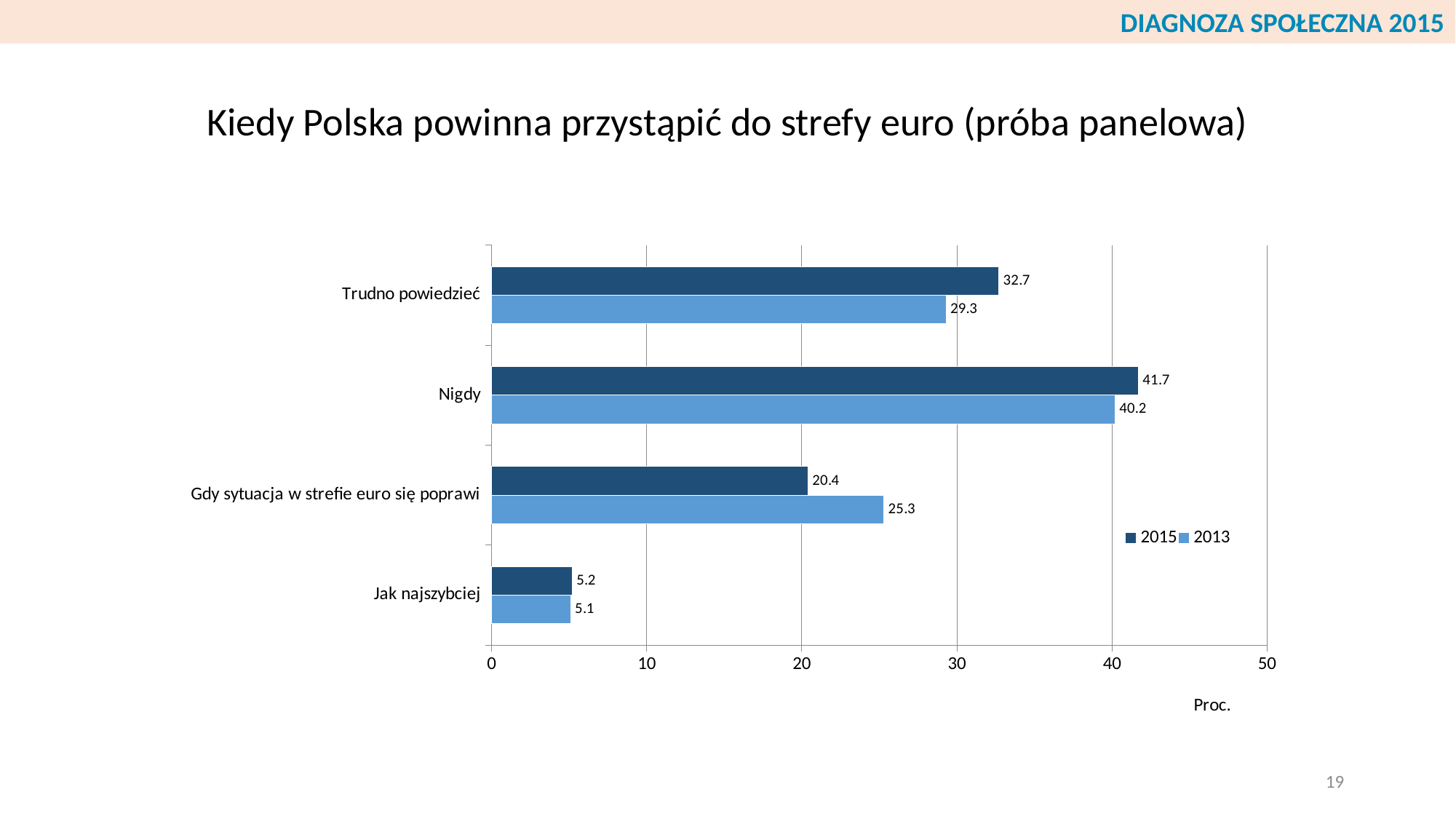

DIAGNOZA SPOŁECZNA 2015
# Kiedy Polska powinna przystąpić do strefy euro (próba panelowa)

### Chart

| Category | 2013 | 2015 |
|---|---|---|
| Jak najszybciej | 5.1 | 5.2 |
| Gdy sytuacja w strefie euro się poprawi | 25.3 | 20.4 |
| Nigdy | 40.2 | 41.7 |
| Trudno powiedzieć | 29.3 | 32.7 |
19